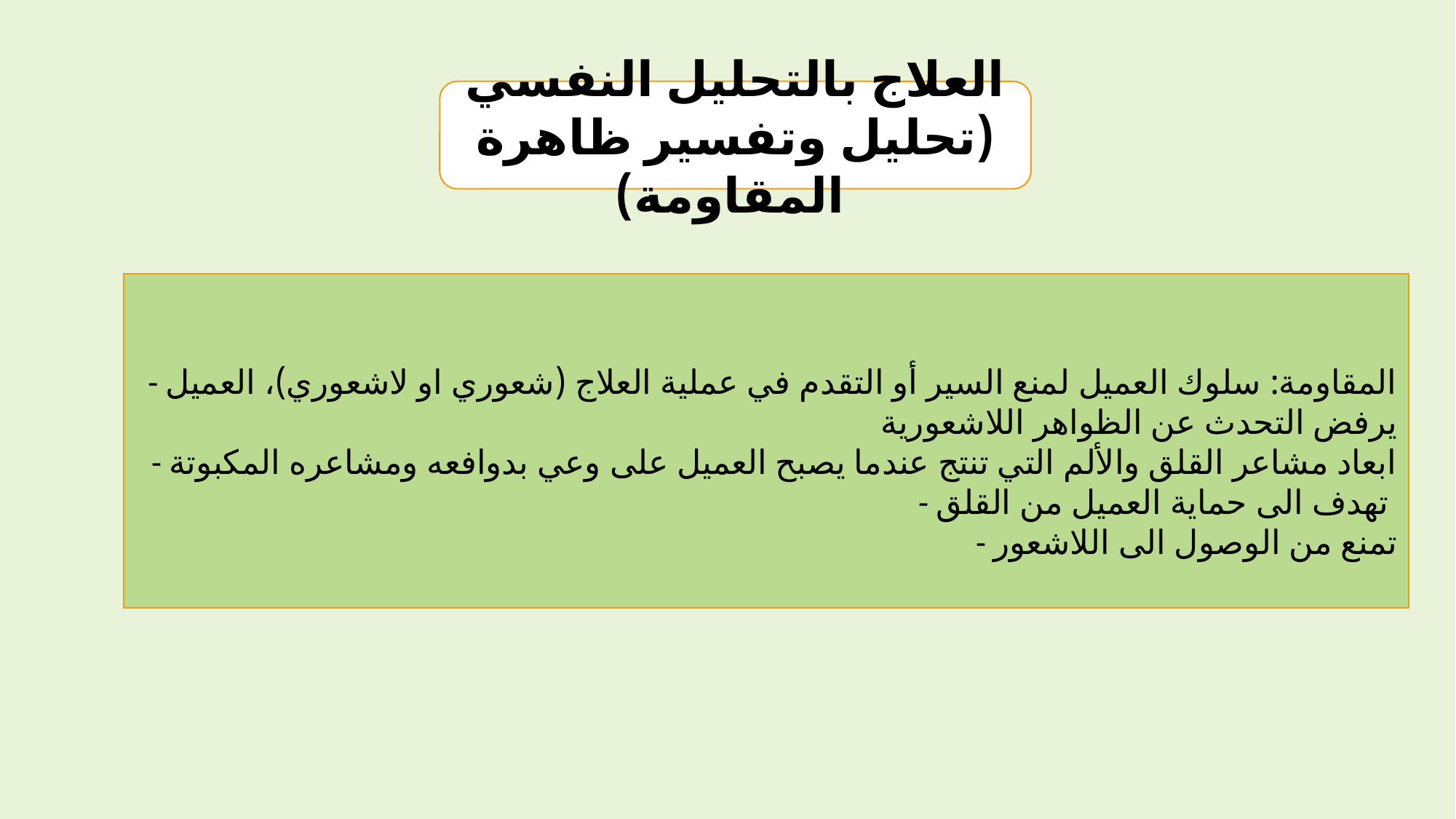

العلاج بالتحليل النفسي (تحليل وتفسير ظاهرة المقاومة)

- المقاومة: سلوك العميل لمنع السير أو التقدم في عملية العلاج (شعوري او لاشعوري)، العميل يرفض التحدث عن الظواهر اللاشعورية
- ابعاد مشاعر القلق والألم التي تنتج عندما يصبح العميل على وعي بدوافعه ومشاعره المكبوتة
- تهدف الى حماية العميل من القلق
- تمنع من الوصول الى اللاشعور